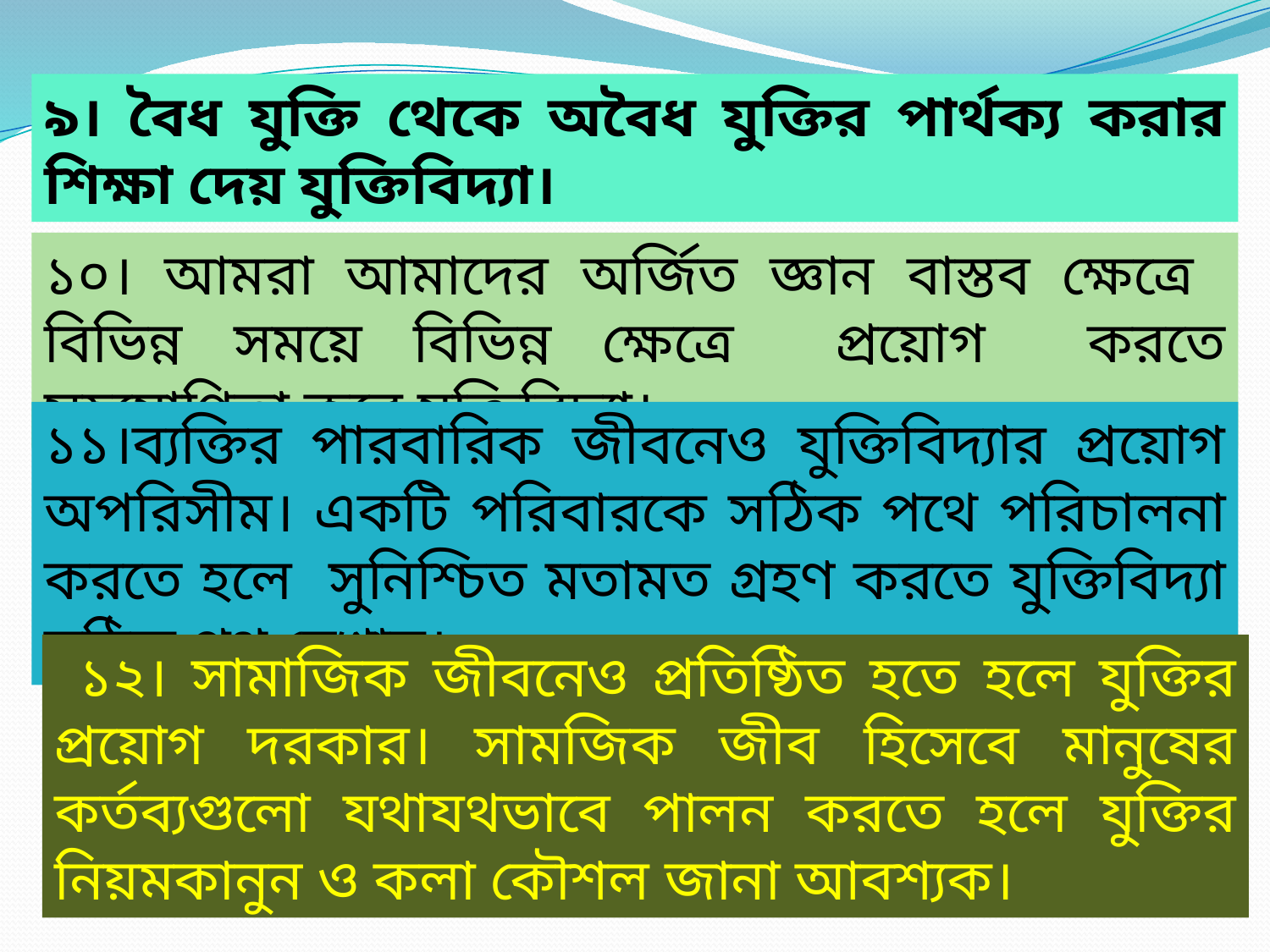

৯। বৈধ যুক্তি থেকে অবৈধ যুক্তির পার্থক্য করার শিক্ষা দেয় যুক্তিবিদ্যা।
১০। আমরা আমাদের অর্জিত জ্ঞান বাস্তব ক্ষেত্রে  বিভিন্ন সময়ে বিভিন্ন ক্ষেত্রে  প্রয়োগ  করতে সহযোগিতা করে যুক্তিবিদ্যা।
১১।ব্যক্তির পারবারিক জীবনেও যুক্তিবিদ্যার প্রয়োগ অপরিসীম। একটি পরিবারকে সঠিক পথে পরিচালনা করতে হলে  সুনিশ্চিত মতামত গ্রহণ করতে যুক্তিবিদ্যা সঠিক পথ দেখায়।
 ১২। সামাজিক জীবনেও প্রতিষ্ঠিত হতে হলে যুক্তির প্রয়োগ দরকার। সামজিক জীব হিসেবে মানুষের কর্তব্যগুলো যথাযথভাবে পালন করতে হলে যুক্তির নিয়মকানুন ও কলা কৌশল জানা আবশ্যক।